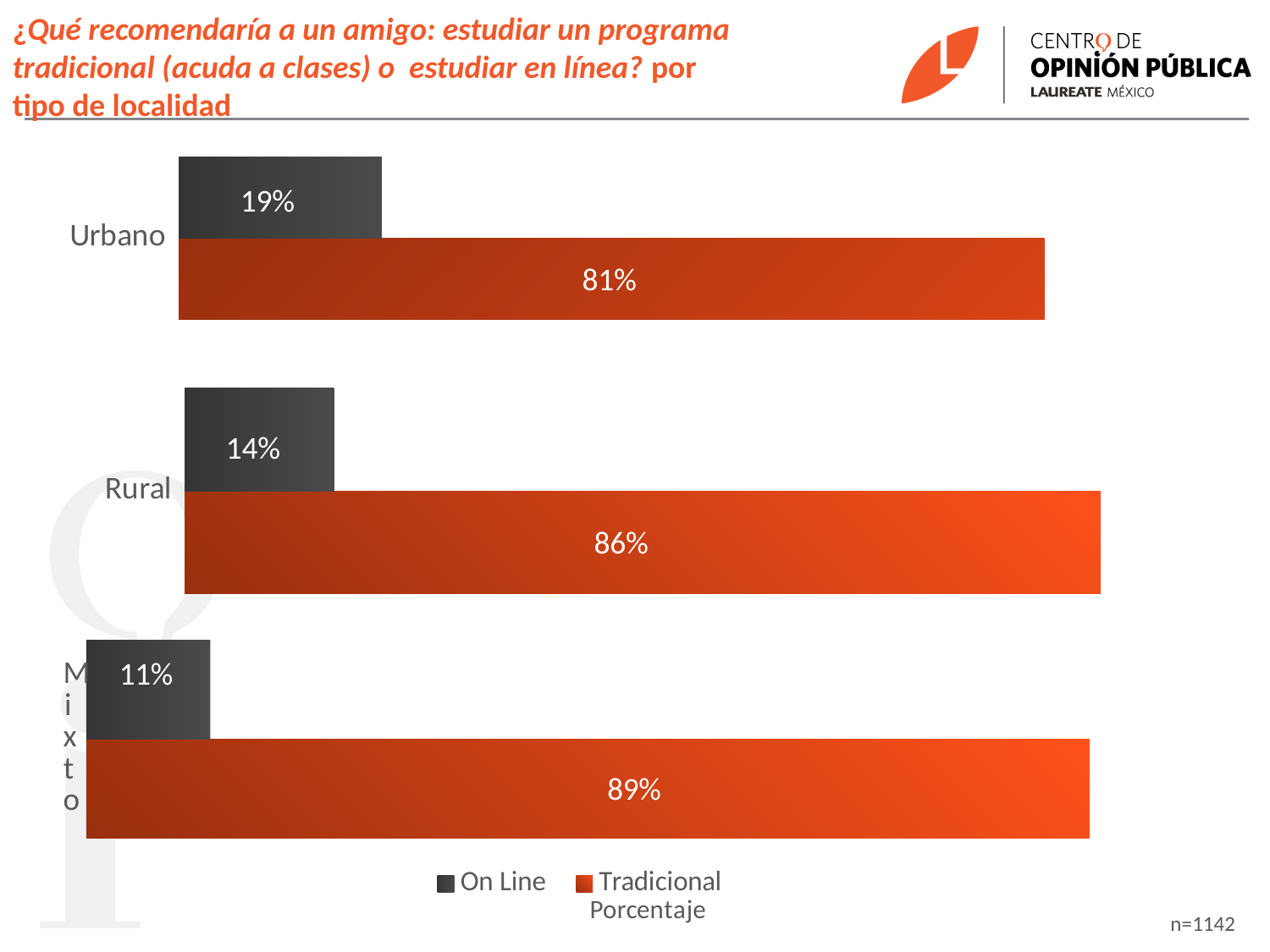

¿Qué recomendaría a un amigo: estudiar un programa tradicional (acuda a clases) o  estudiar en línea? por tipo de localidad

### Chart

| Category | Columna2 | Columna3 |
|---|---|---|
| Urbano | 0.81 | 0.19 |

### Chart

| Category | Columna2 | Columna3 |
|---|---|---|
| Rural | 0.86 | 0.14 |

### Chart

| Category | Tradicional | On Line |
|---|---|---|
| Mixto | 0.89 | 0.11 |
n=1142